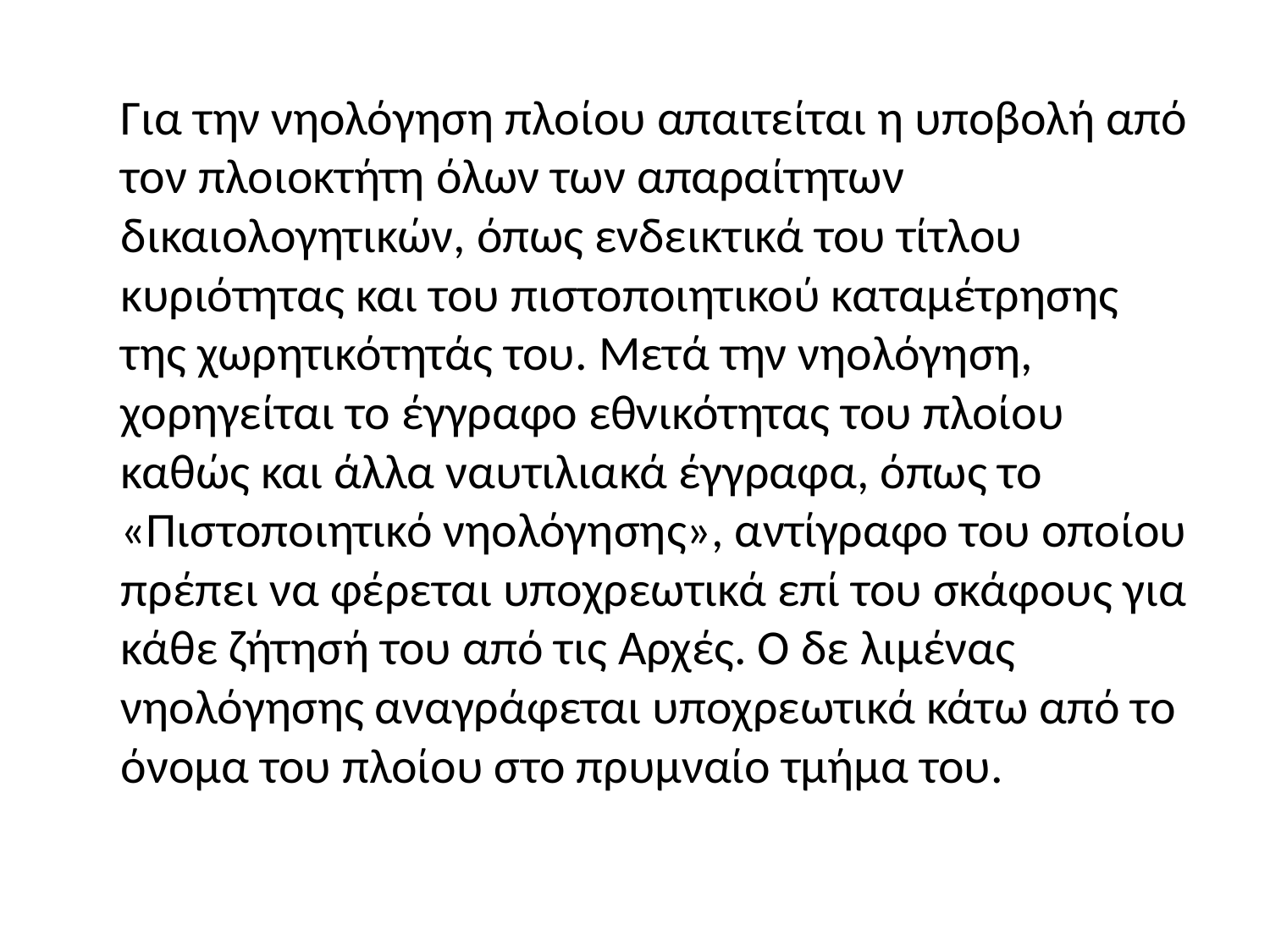

Για την νηολόγηση πλοίου απαιτείται η υποβολή από τον πλοιοκτήτη όλων των απαραίτητων δικαιολογητικών, όπως ενδεικτικά του τίτλου κυριότητας και του πιστοποιητικού καταμέτρησης της χωρητικότητάς του. Μετά την νηολόγηση, χορηγείται το έγγραφο εθνικότητας του πλοίου καθώς και άλλα ναυτιλιακά έγγραφα, όπως το «Πιστοποιητικό νηολόγησης», αντίγραφο του οποίου πρέπει να φέρεται υποχρεωτικά επί του σκάφους για κάθε ζήτησή του από τις Αρχές. Ο δε λιμένας νηολόγησης αναγράφεται υποχρεωτικά κάτω από το όνομα του πλοίου στο πρυμναίο τμήμα του.